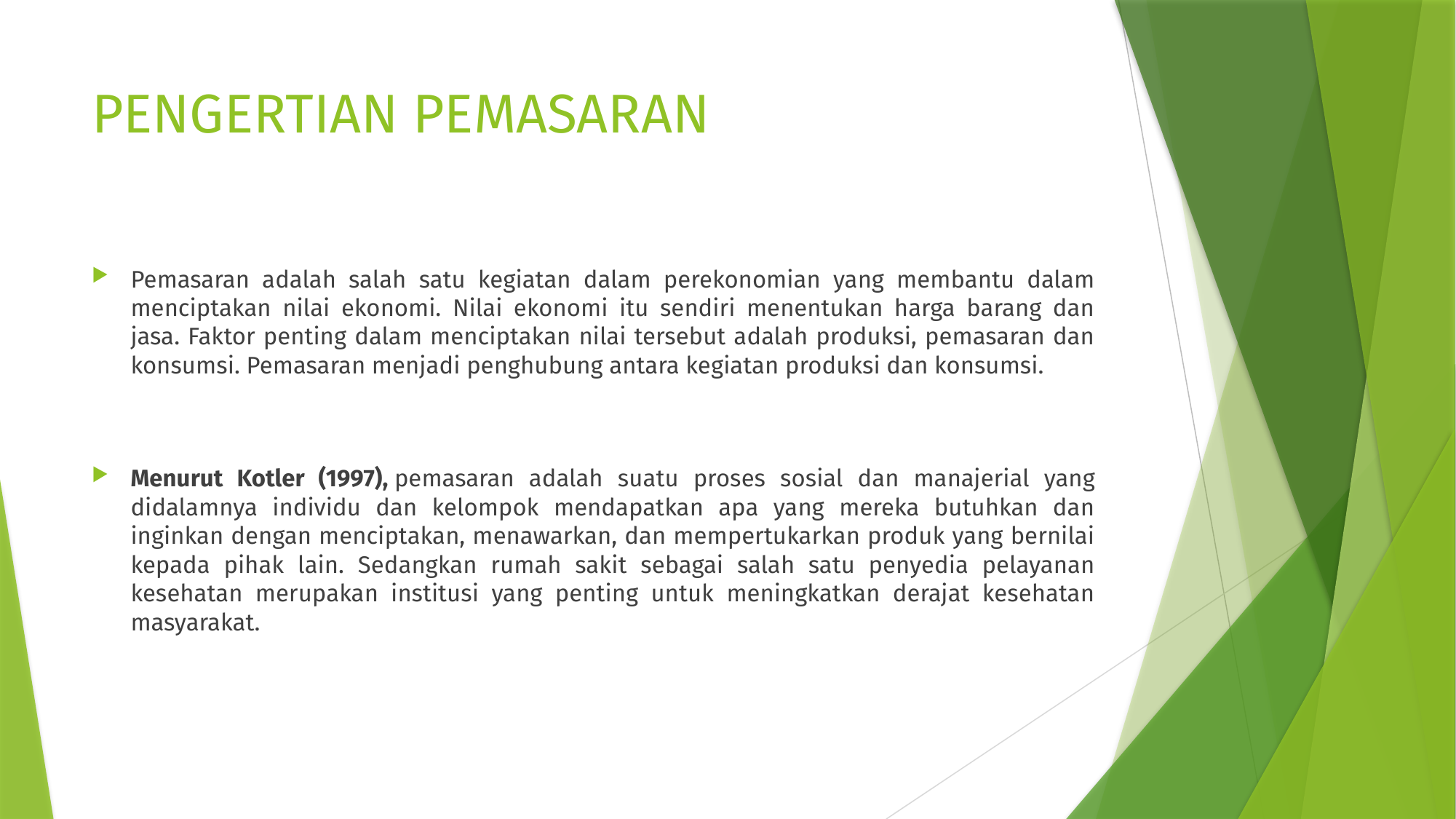

# PENGERTIAN PEMASARAN
Pemasaran adalah salah satu kegiatan dalam perekonomian yang membantu dalam menciptakan nilai ekonomi. Nilai ekonomi itu sendiri menentukan harga barang dan jasa. Faktor penting dalam menciptakan nilai tersebut adalah produksi, pemasaran dan konsumsi. Pemasaran menjadi penghubung antara kegiatan produksi dan konsumsi.

Menurut Kotler (1997), pemasaran adalah suatu proses sosial dan manajerial yang didalamnya individu dan kelompok mendapatkan apa yang mereka butuhkan dan inginkan dengan menciptakan, menawarkan, dan mempertukarkan produk yang bernilai kepada pihak lain. Sedangkan rumah sakit sebagai salah satu penyedia pelayanan kesehatan merupakan institusi yang penting untuk meningkatkan derajat kesehatan masyarakat.